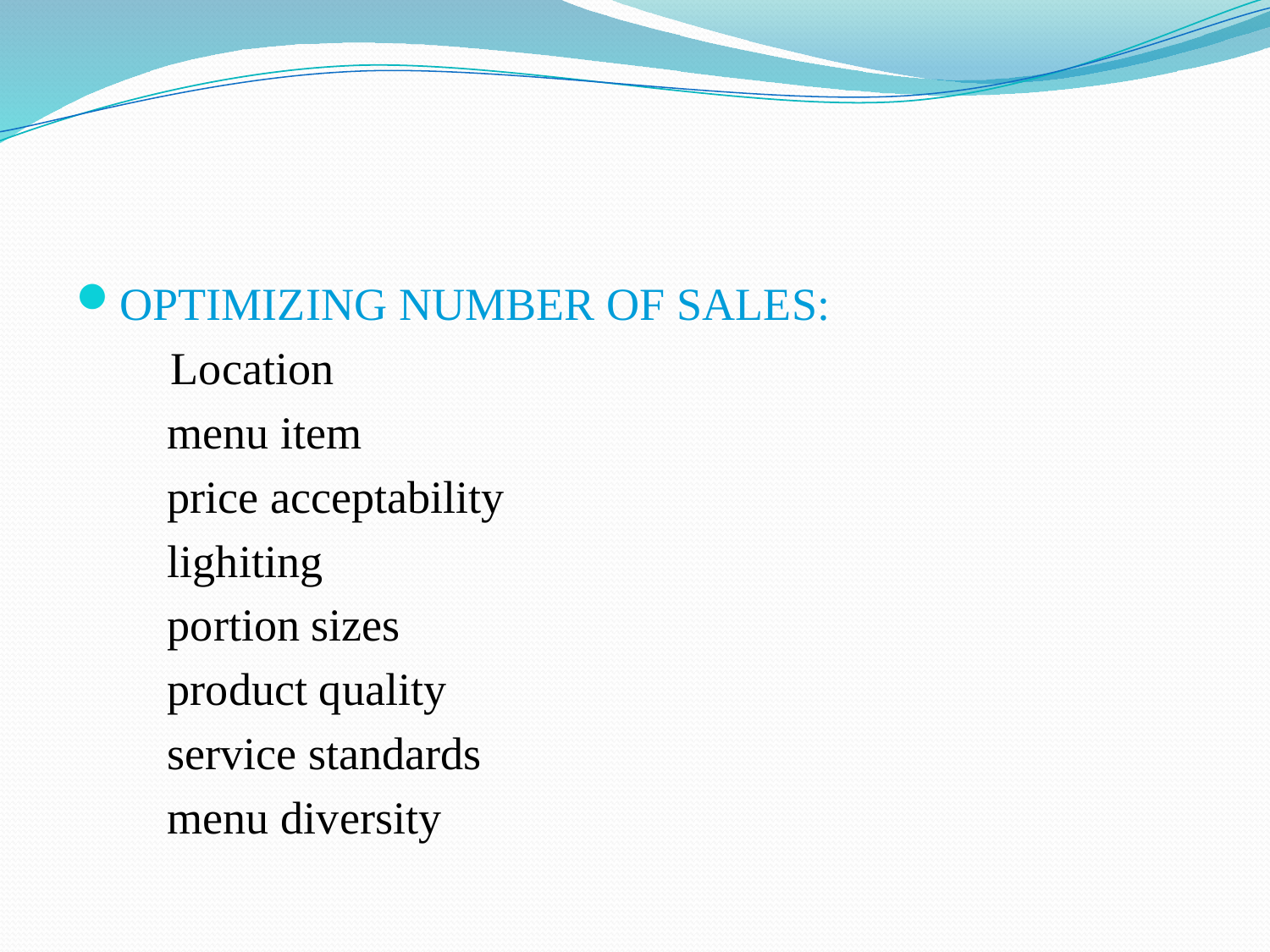

#
OPTIMIZING NUMBER OF SALES:
        Location
        menu item
        price acceptability
        lighiting
        portion sizes
        product quality
        service standards
        menu diversity